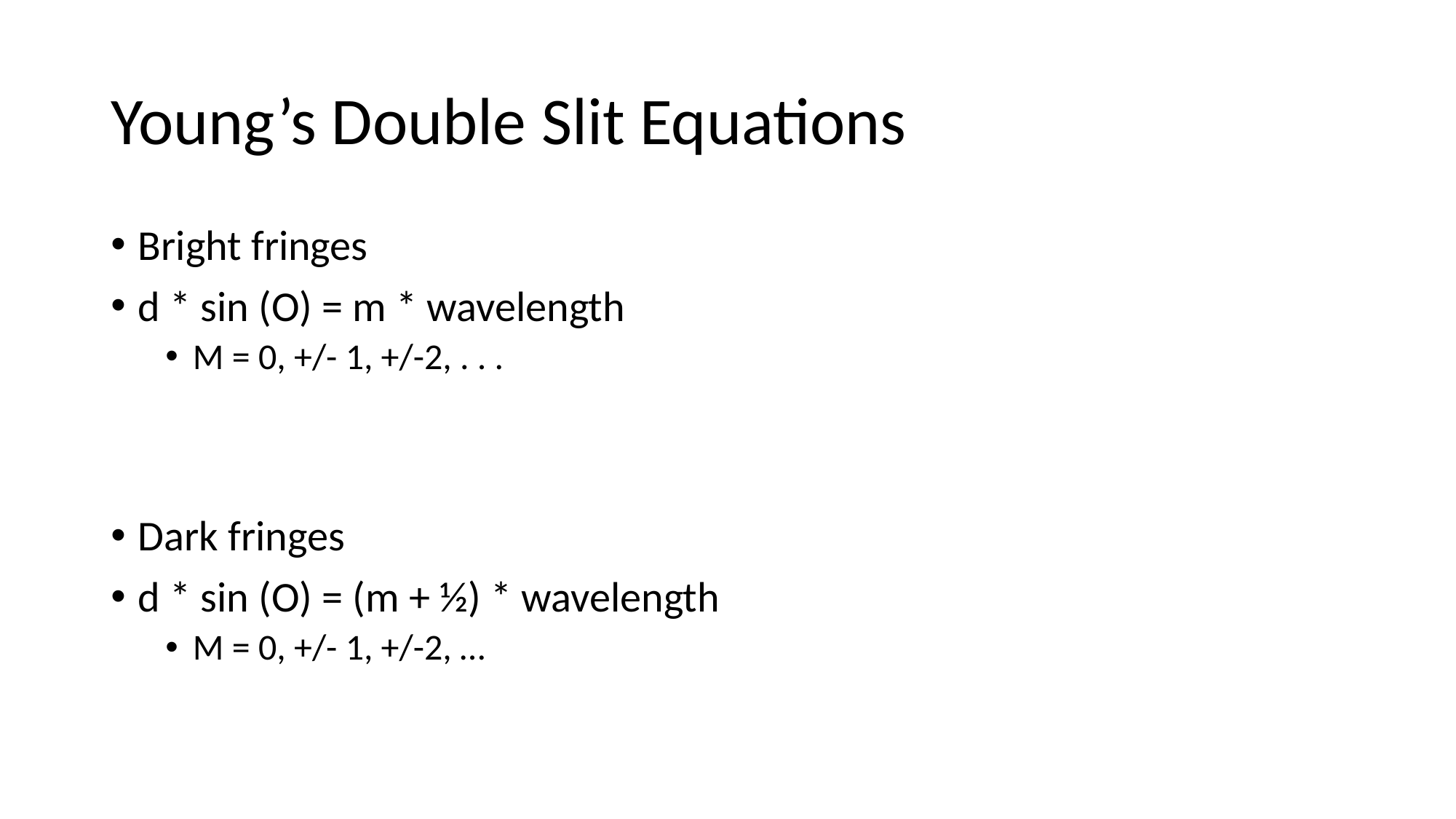

# Young’s Double Slit Equations
Bright fringes
d * sin (O) = m * wavelength
M = 0, +/- 1, +/-2, . . .

Dark fringes
d * sin (O) = (m + ½) * wavelength
M = 0, +/- 1, +/-2, …